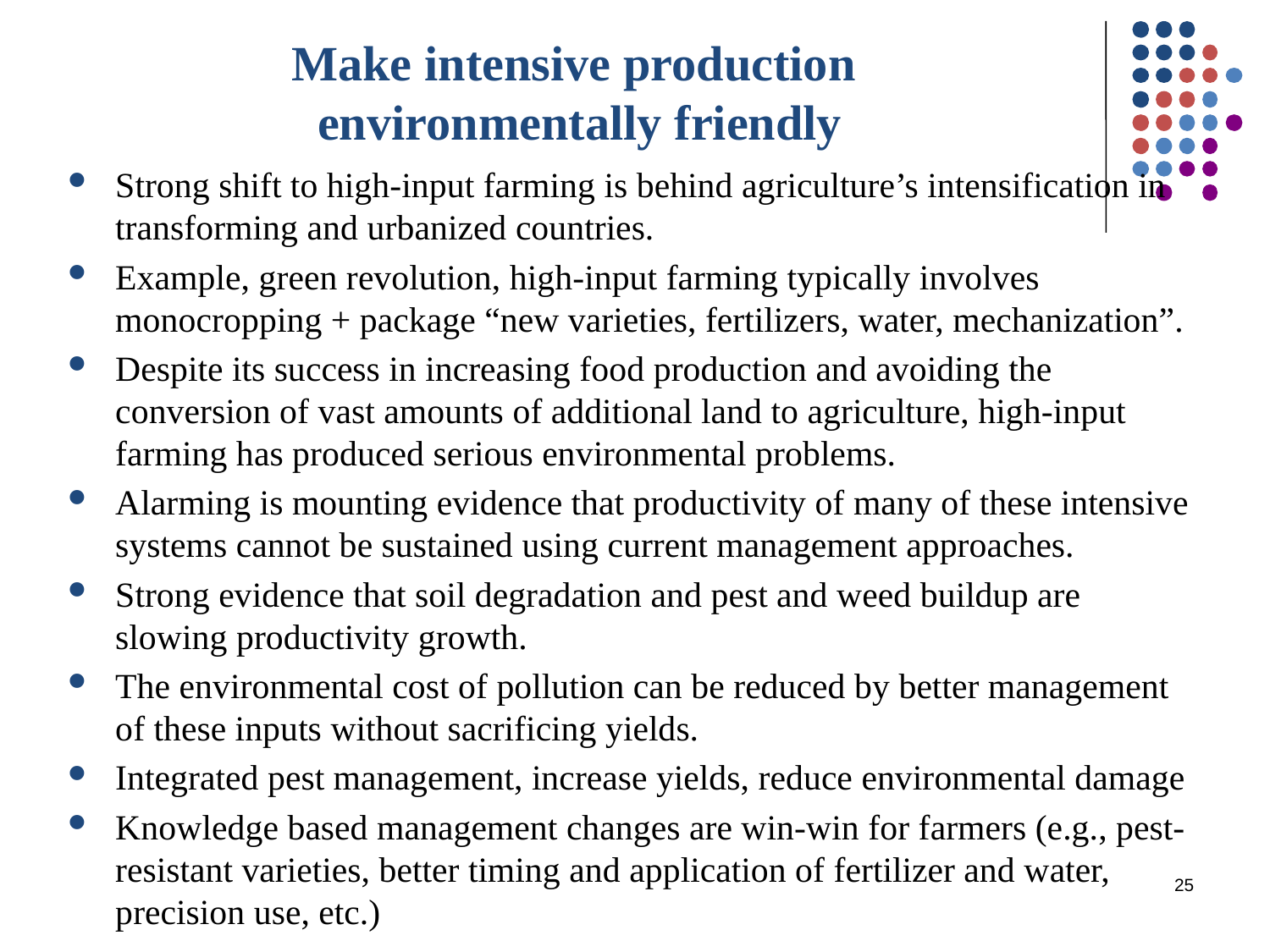

# Make intensive production environmentally friendly
Strong shift to high-input farming is behind agriculture’s intensification in transforming and urbanized countries.
Example, green revolution, high-input farming typically involves monocropping + package “new varieties, fertilizers, water, mechanization”.
Despite its success in increasing food production and avoiding the conversion of vast amounts of additional land to agriculture, high-input farming has produced serious environmental problems.
Alarming is mounting evidence that productivity of many of these intensive systems cannot be sustained using current management approaches.
Strong evidence that soil degradation and pest and weed buildup are slowing productivity growth.
The environmental cost of pollution can be reduced by better management of these inputs without sacrificing yields.
Integrated pest management, increase yields, reduce environmental damage
Knowledge based management changes are win-win for farmers (e.g., pest-resistant varieties, better timing and application of fertilizer and water, precision use, etc.)

25